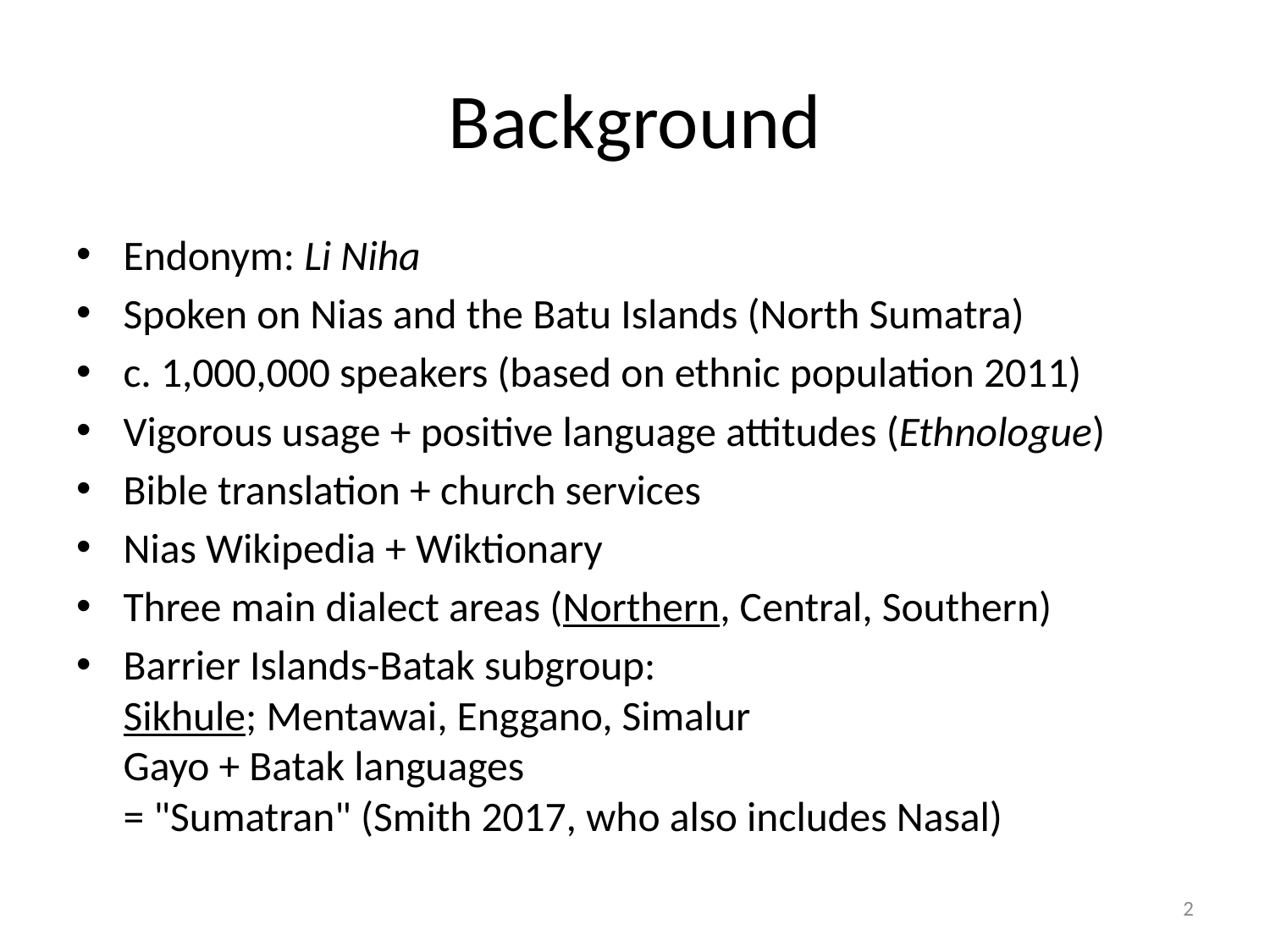

# Background
Endonym: Li Niha
Spoken on Nias and the Batu Islands (North Sumatra)
c. 1,000,000 speakers (based on ethnic population 2011)
Vigorous usage + positive language attitudes (Ethnologue)
Bible translation + church services
Nias Wikipedia + Wiktionary
Three main dialect areas (Northern, Central, Southern)
Barrier Islands-Batak subgroup:
Sikhule; Mentawai, Enggano, Simalur
Gayo + Batak languages
= "Sumatran" (Smith 2017, who also includes Nasal)
2